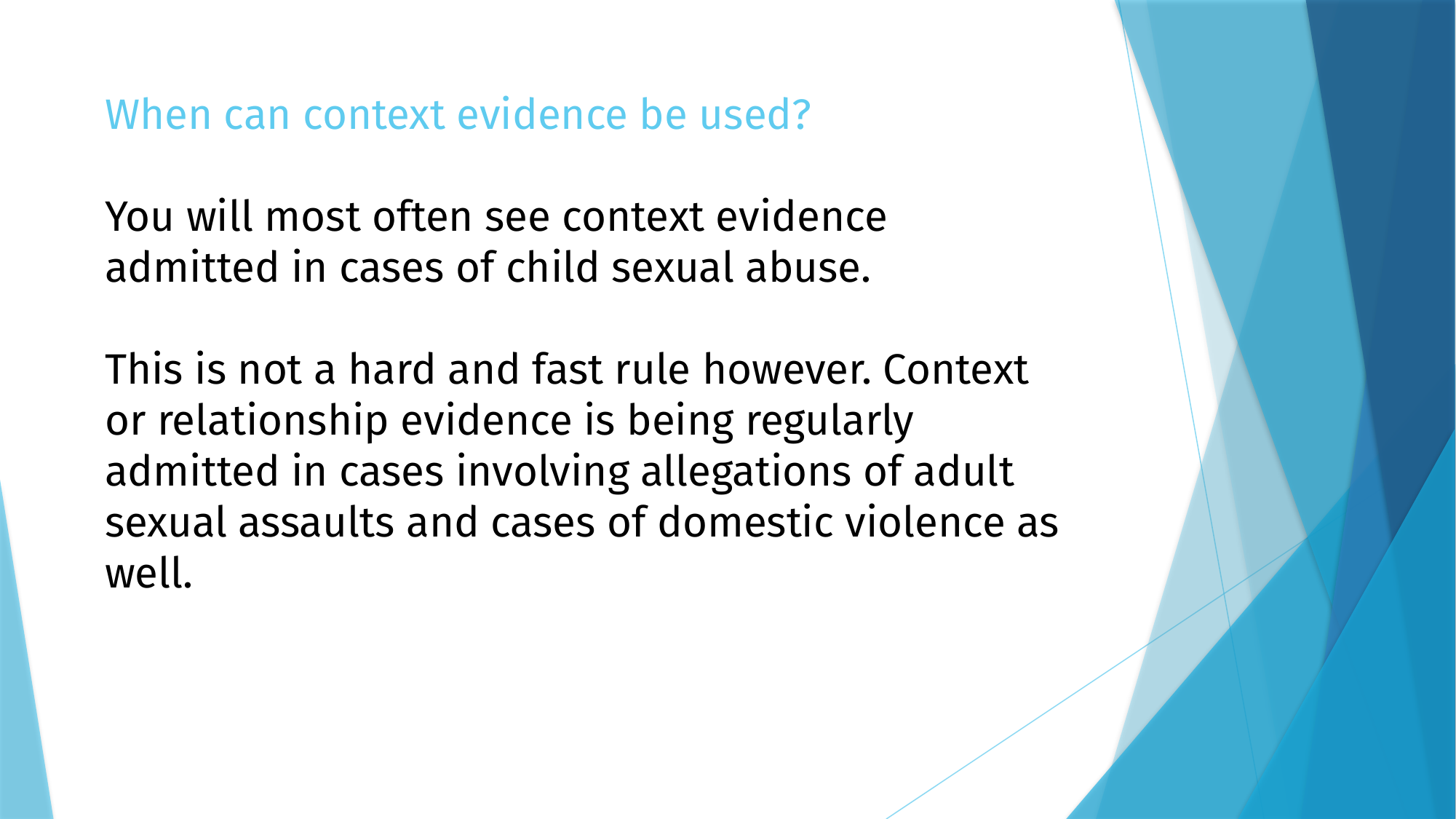

When can context evidence be used?

You will most often see context evidence admitted in cases of child sexual abuse.

This is not a hard and fast rule however. Context or relationship evidence is being regularly admitted in cases involving allegations of adult sexual assaults and cases of domestic violence as well.